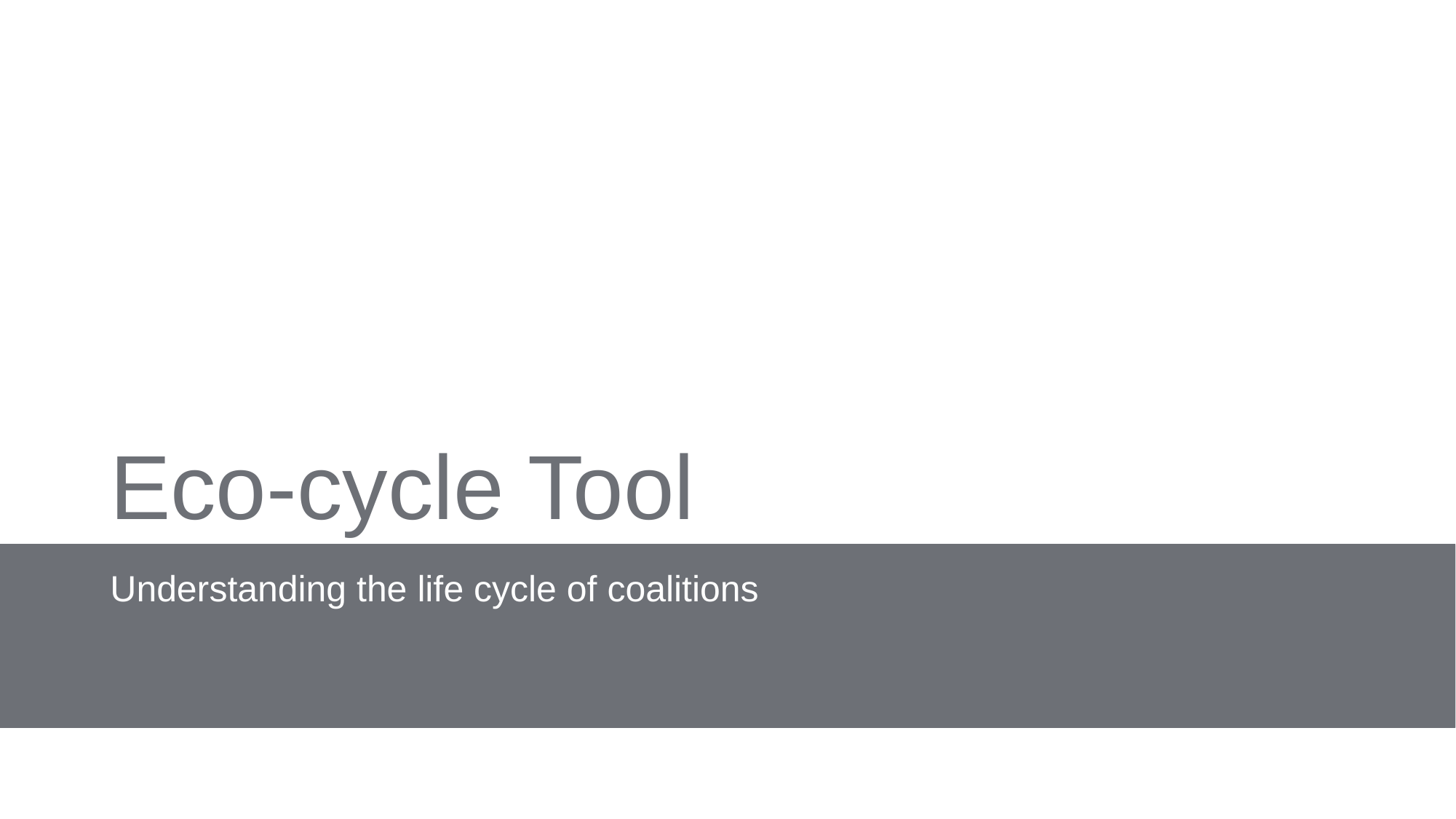

# Eco-cycle Tool
Understanding the life cycle of coalitions